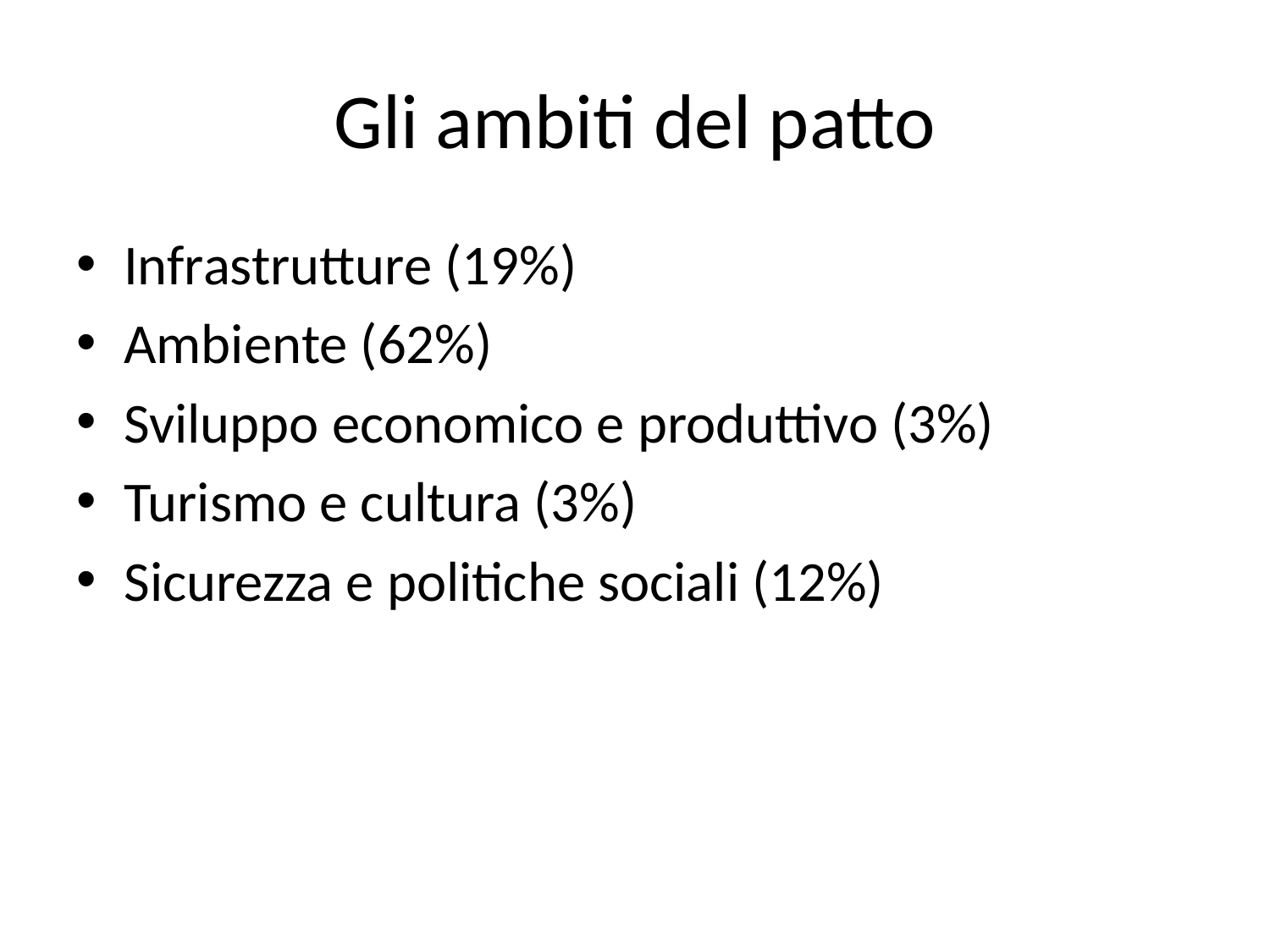

# Gli ambiti del patto
Infrastrutture (19%)
Ambiente (62%)
Sviluppo economico e produttivo (3%)
Turismo e cultura (3%)
Sicurezza e politiche sociali (12%)